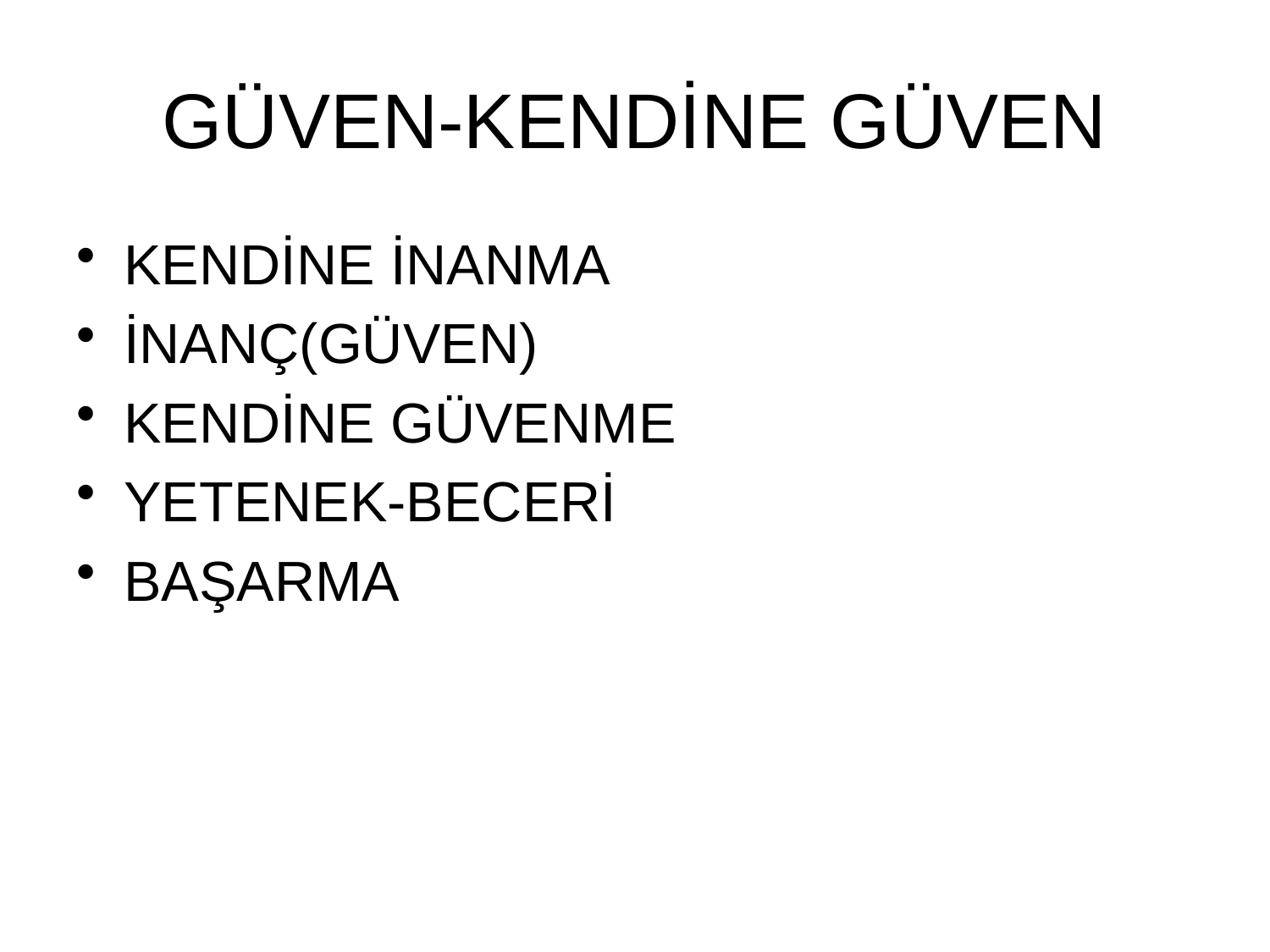

# GÜVEN-KENDİNE GÜVEN
KENDİNE İNANMA
İNANÇ(GÜVEN)
KENDİNE GÜVENME
YETENEK-BECERİ
BAŞARMA